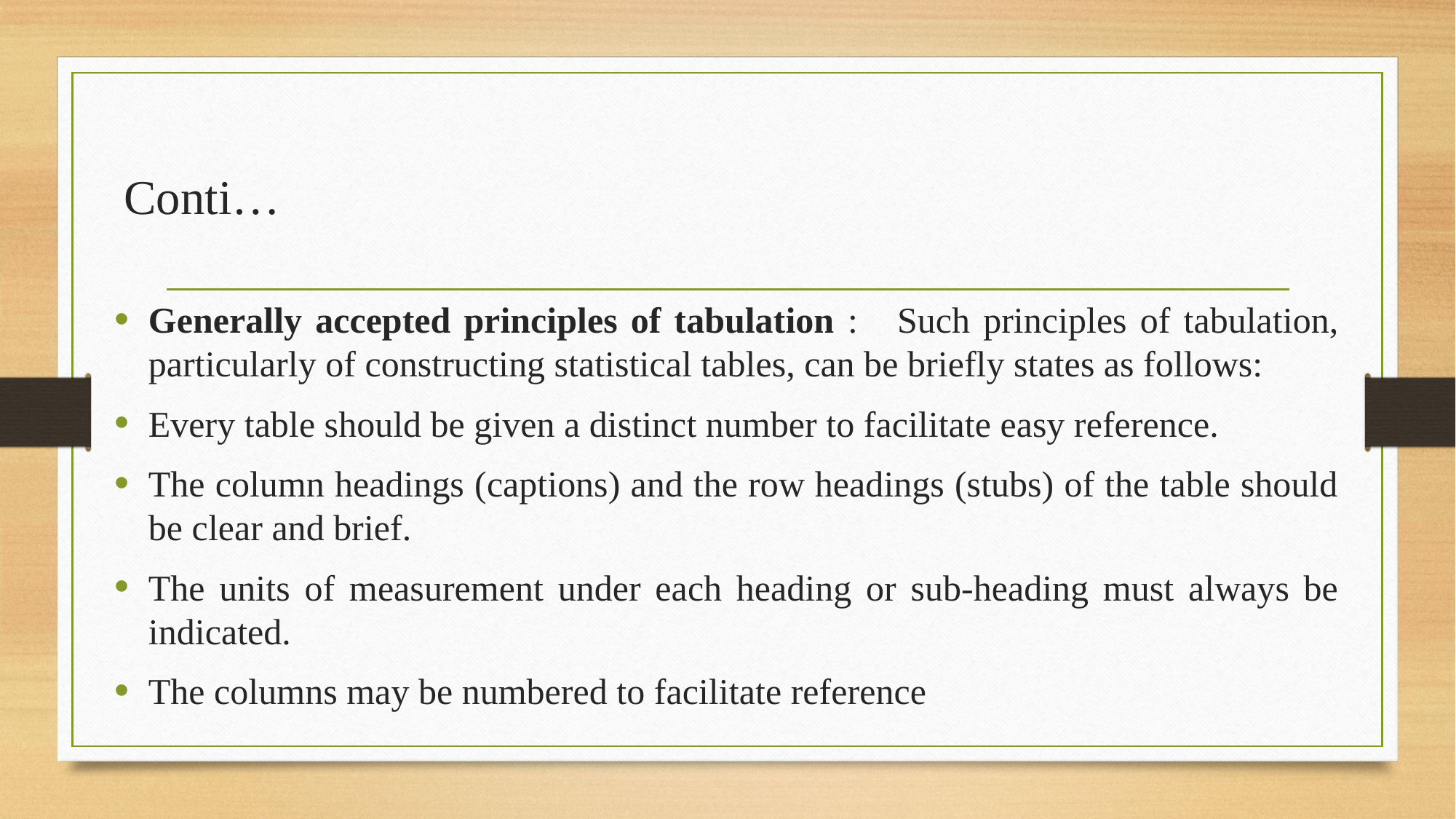

# Conti…
Generally accepted principles of tabulation :   Such principles of tabulation, particularly of constructing statistical tables, can be briefly states as follows:
Every table should be given a distinct number to facilitate easy reference.
The column headings (captions) and the row headings (stubs) of the table should be clear and brief.
The units of measurement under each heading or sub-heading must always be indicated.
The columns may be numbered to facilitate reference